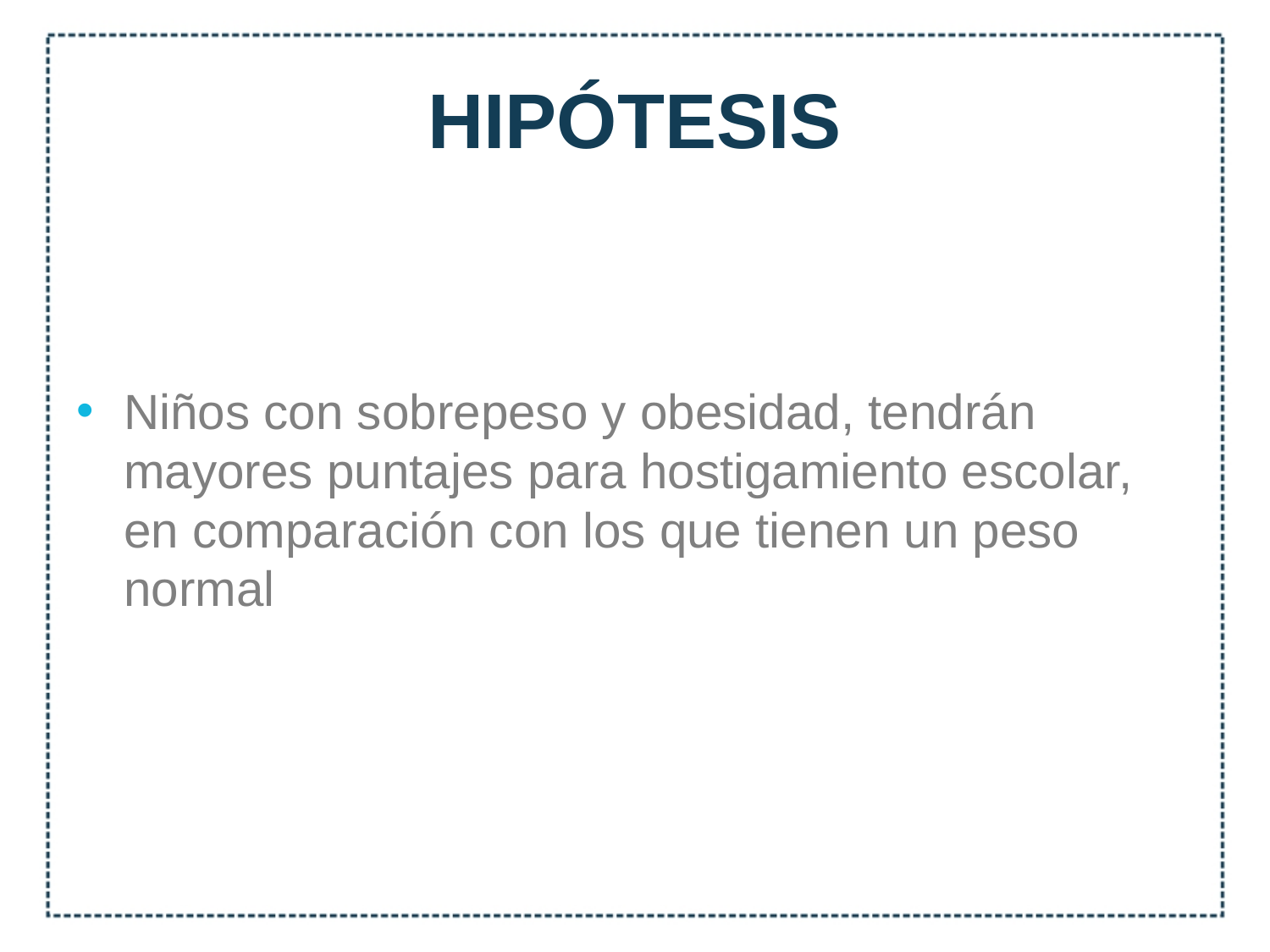

# HIPÓTESIS

Niños con sobrepeso y obesidad, tendrán mayores puntajes para hostigamiento escolar, en comparación con los que tienen un peso normal